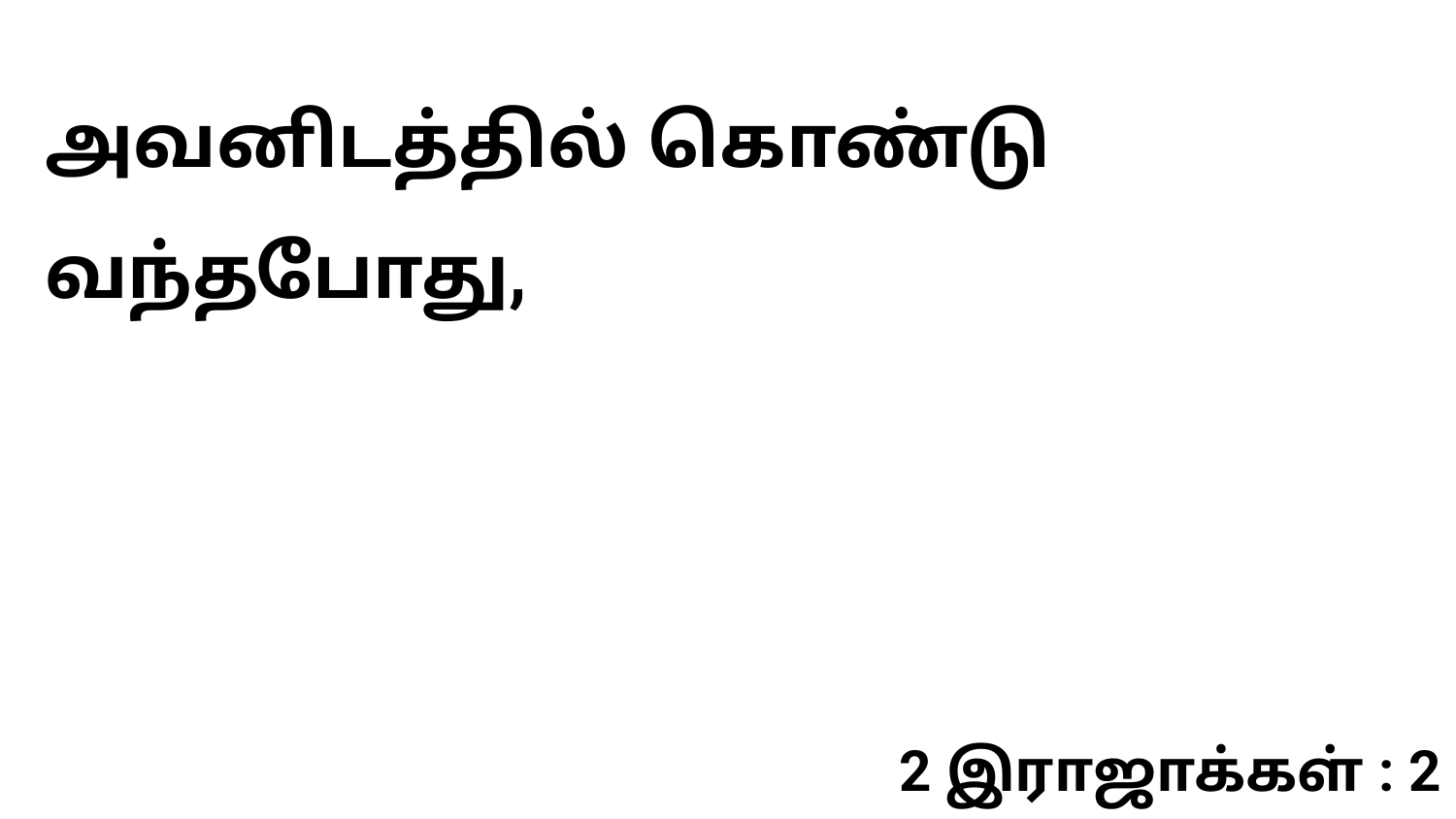

அவனிடத்தில் கொண்டு வந்தபோது,
2 இராஜாக்கள் : 2